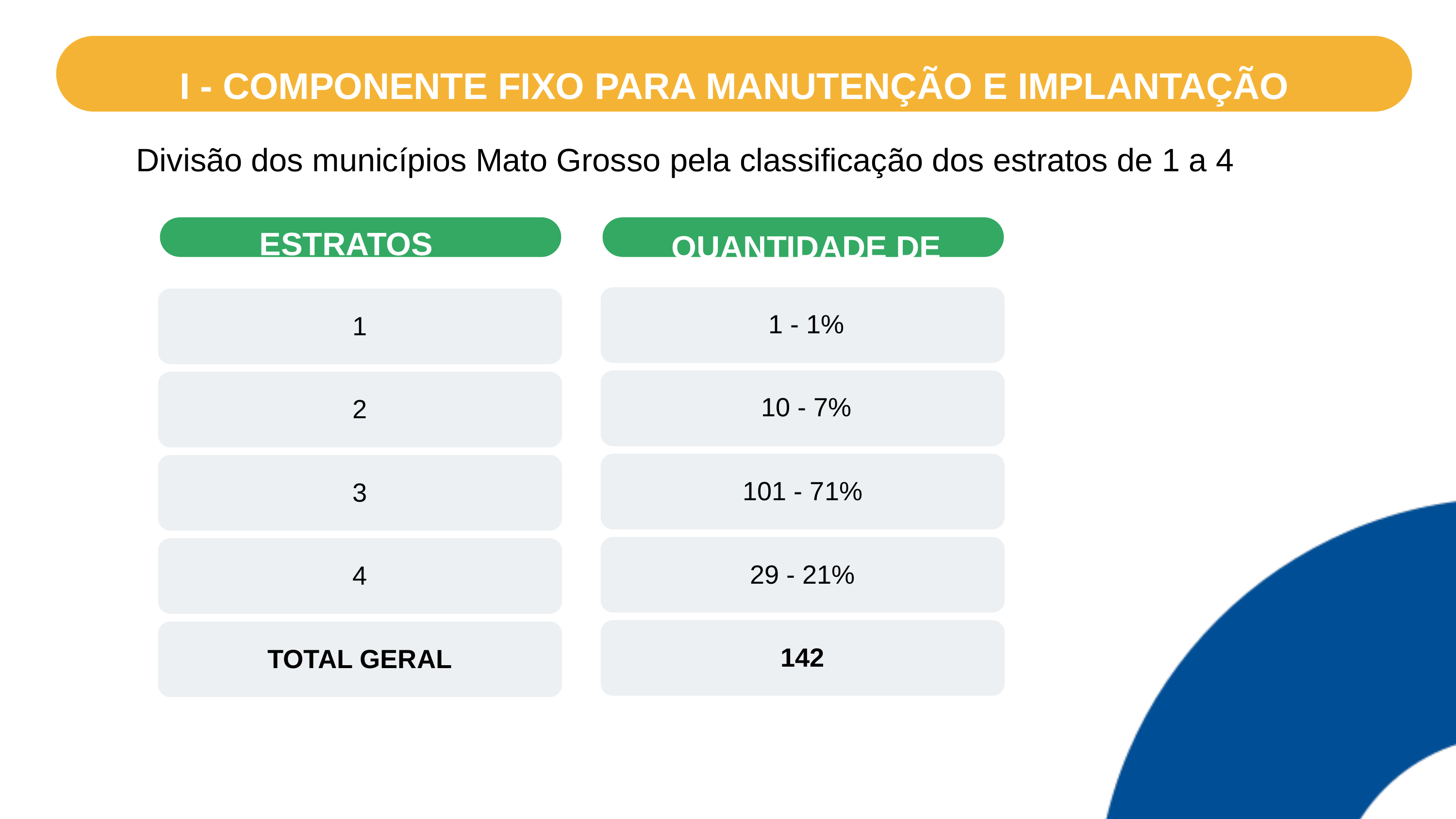

I - COMPONENTE FIXO PARA MANUTENÇÃO E IMPLANTAÇÃO

Divisão dos municípios Mato Grosso pela classificação dos estratos de 1 a 4
ESTRATOS
QUANTIDADE DE MUNICÍPIOS  POR ESTADO

1 - 1%
1

10 - 7%

2

101 - 71%

3

29 - 21%

4

142

TOTAL GERAL